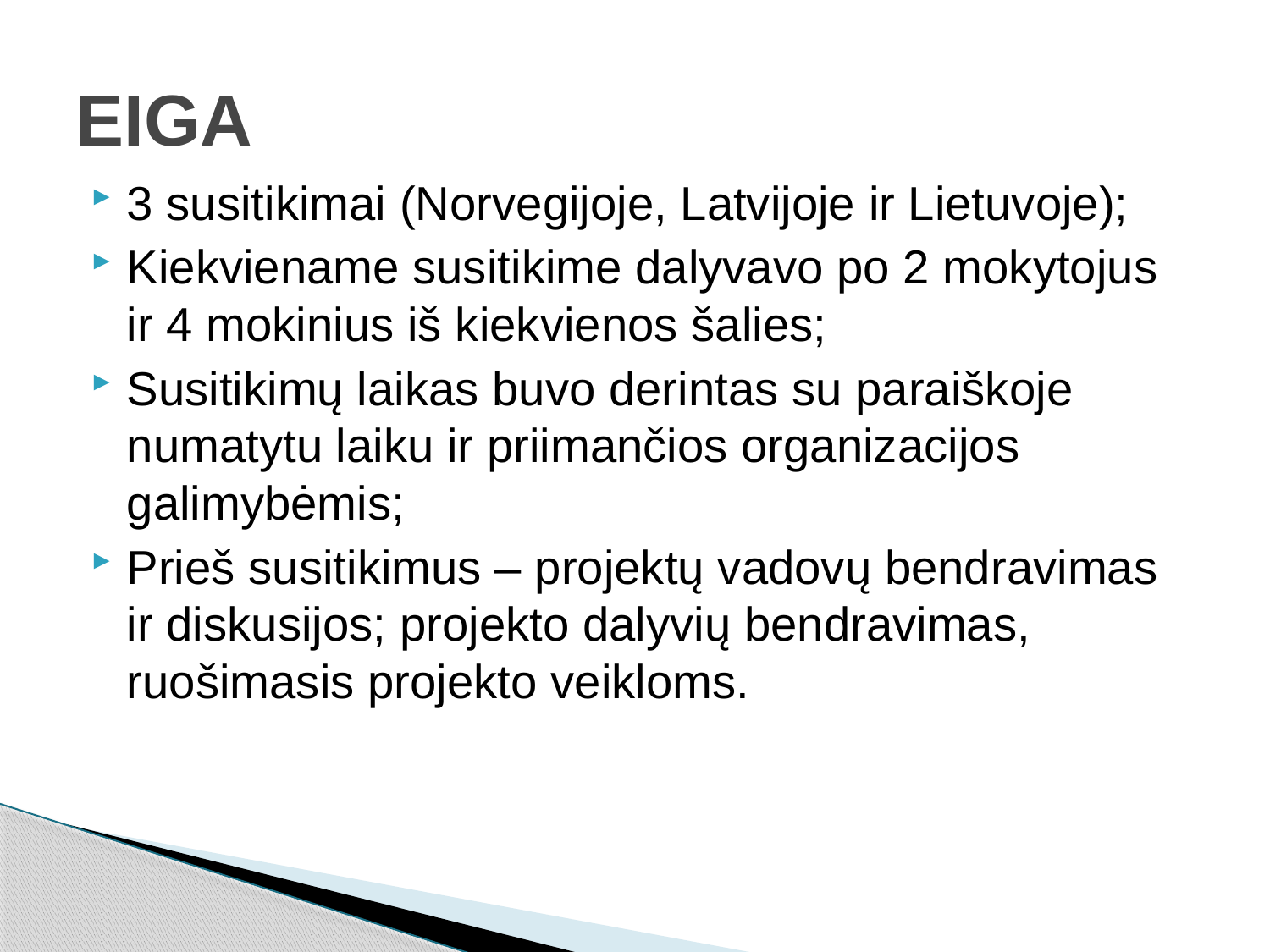

# EIGA
3 susitikimai (Norvegijoje, Latvijoje ir Lietuvoje);
Kiekviename susitikime dalyvavo po 2 mokytojus ir 4 mokinius iš kiekvienos šalies;
Susitikimų laikas buvo derintas su paraiškoje numatytu laiku ir priimančios organizacijos galimybėmis;
Prieš susitikimus – projektų vadovų bendravimas ir diskusijos; projekto dalyvių bendravimas, ruošimasis projekto veikloms.